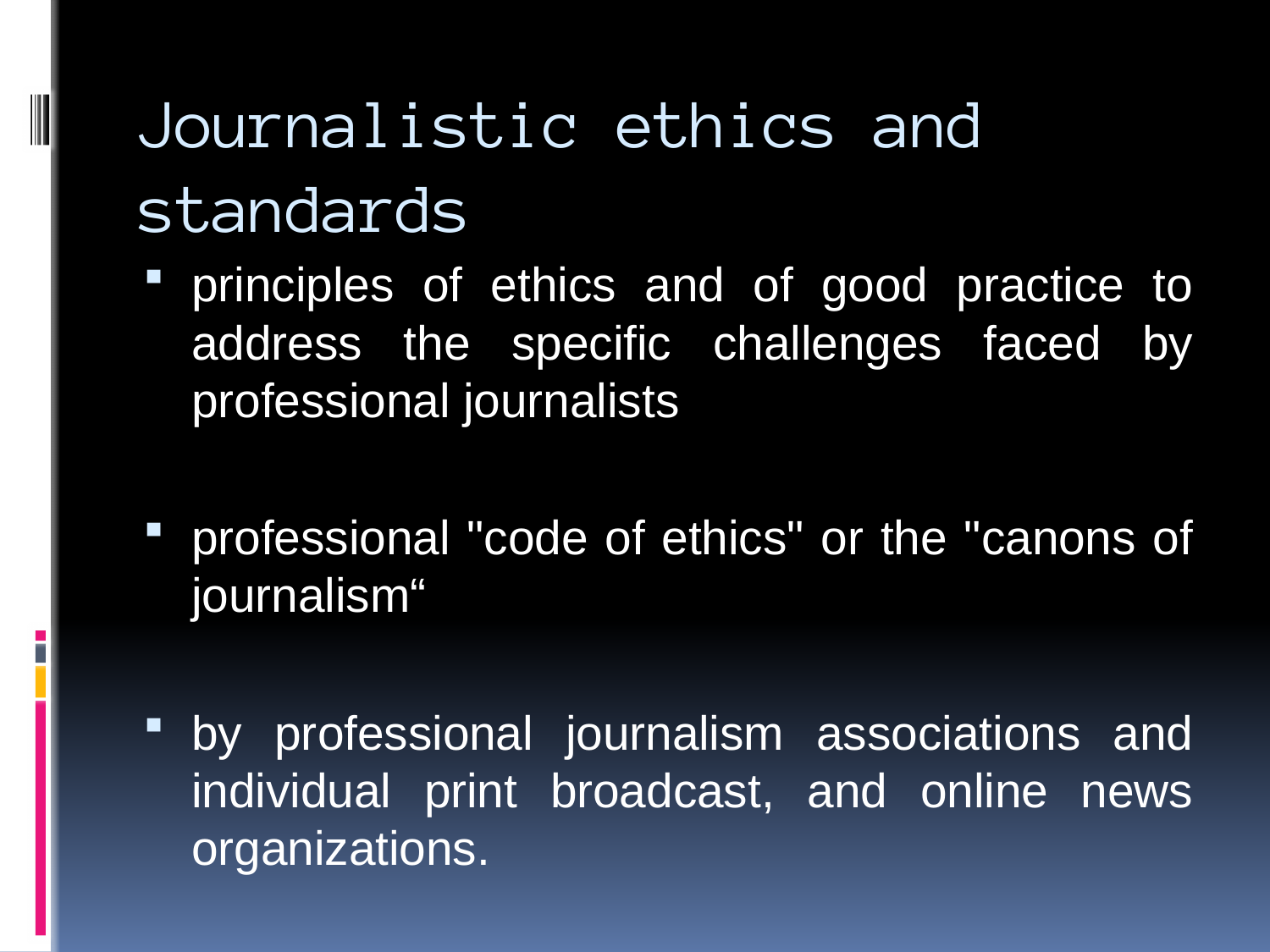

# Journalistic ethics and standards
principles of ethics and of good practice to address the specific challenges faced by professional journalists

professional "code of ethics" or the "canons of journalism“

by professional journalism associations and individual print broadcast, and online news organizations.